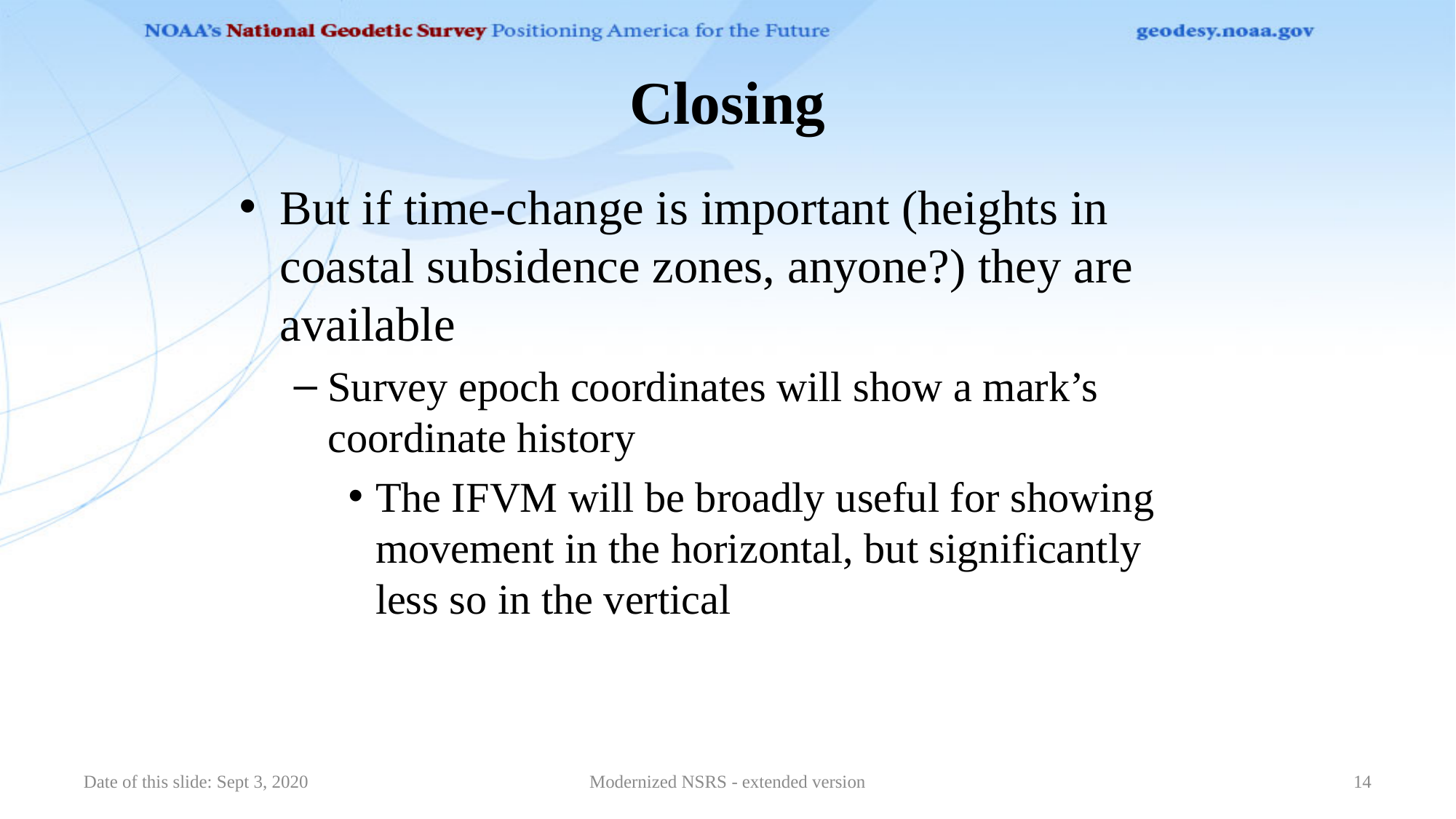

# Closing
But if time-change is important (heights in coastal subsidence zones, anyone?) they are available
Survey epoch coordinates will show a mark’s coordinate history
The IFVM will be broadly useful for showing movement in the horizontal, but significantly less so in the vertical

Date of this slide: Sept 3, 2020
Modernized NSRS - extended version
14